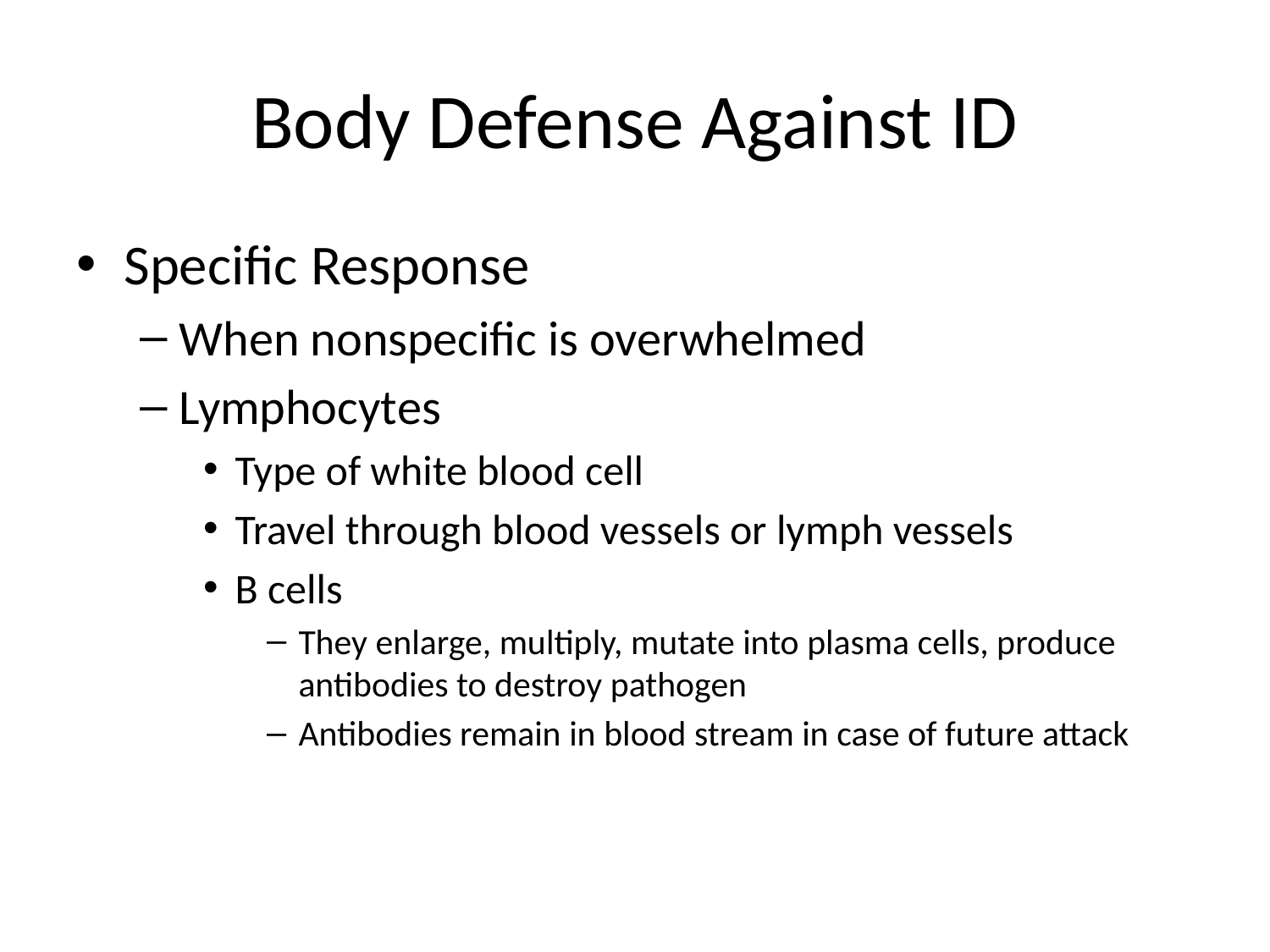

# Body Defense Against ID
Specific Response
When nonspecific is overwhelmed
Lymphocytes
Type of white blood cell
Travel through blood vessels or lymph vessels
B cells
They enlarge, multiply, mutate into plasma cells, produce antibodies to destroy pathogen
Antibodies remain in blood stream in case of future attack